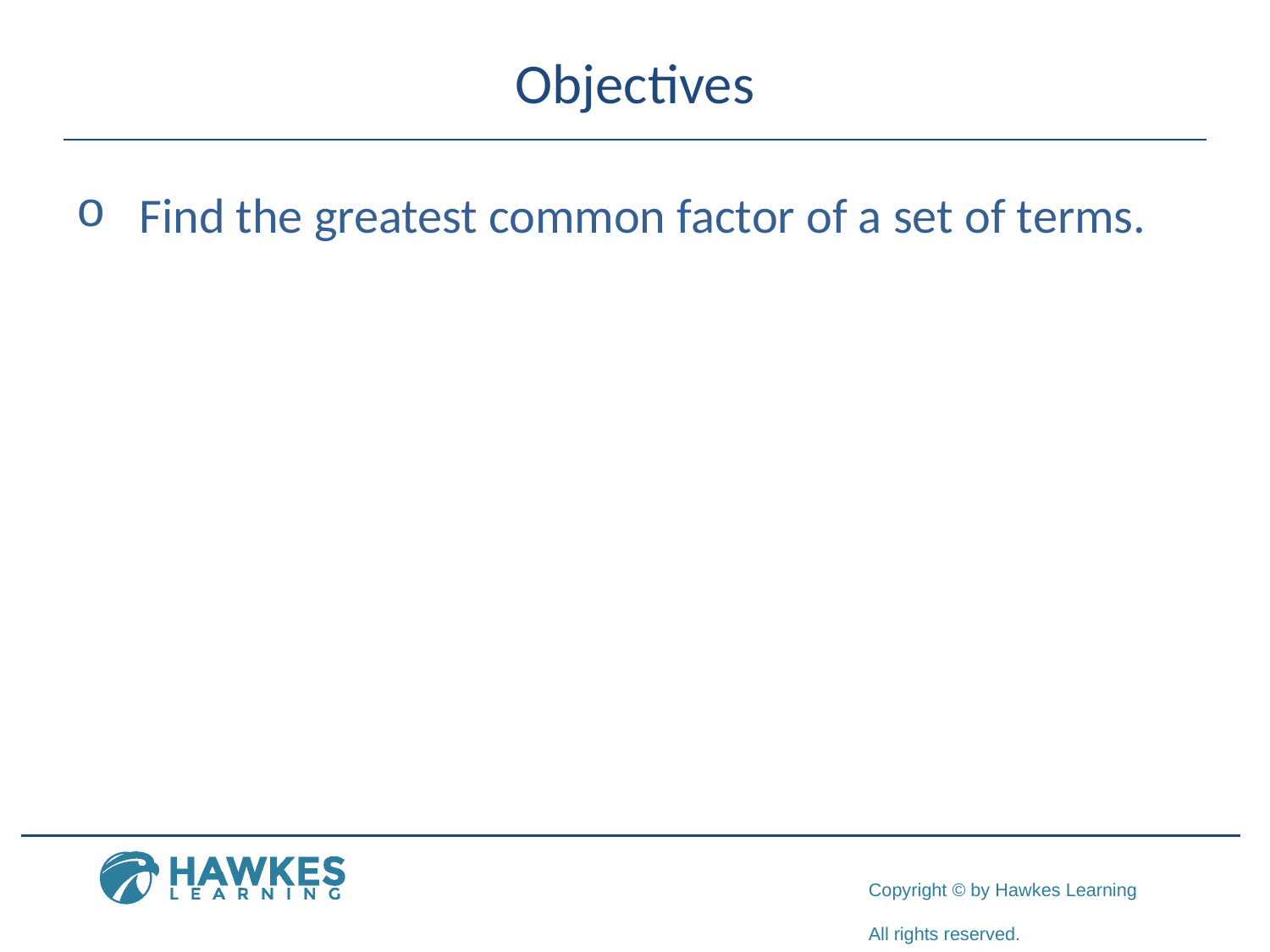

# Objectives
Find the greatest common factor of a set of terms.